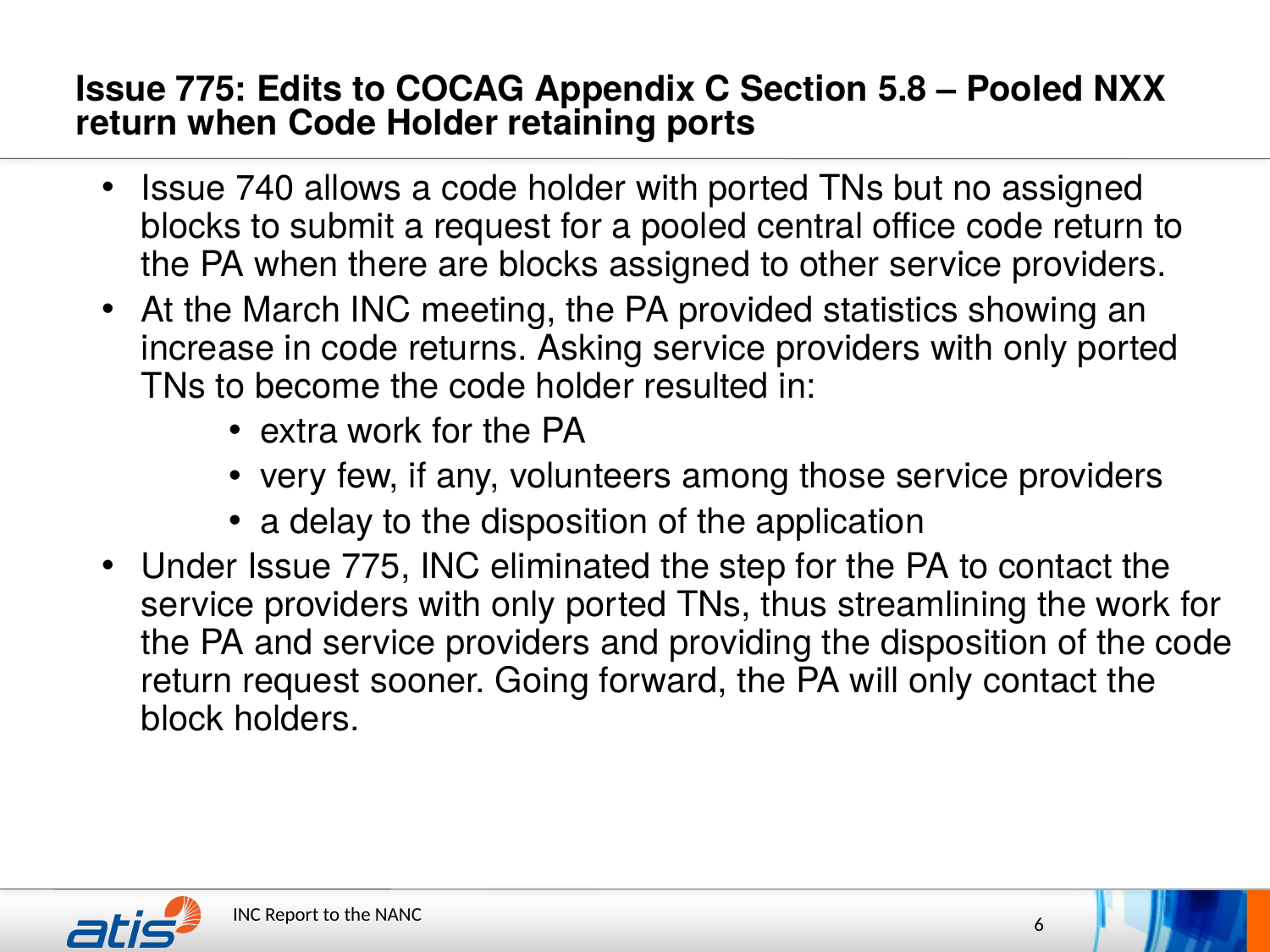

# Issue 775: Edits to COCAG Appendix C Section 5.8 – Pooled NXX return when Code Holder retaining ports
Issue 740 allows a code holder with ported TNs but no assigned blocks to submit a request for a pooled central office code return to the PA when there are blocks assigned to other service providers.
At the March INC meeting, the PA provided statistics showing an increase in code returns. Asking service providers with only ported TNs to become the code holder resulted in:
extra work for the PA
very few, if any, volunteers among those service providers
a delay to the disposition of the application
Under Issue 775, INC eliminated the step for the PA to contact the service providers with only ported TNs, thus streamlining the work for the PA and service providers and providing the disposition of the code return request sooner. Going forward, the PA will only contact the block holders.